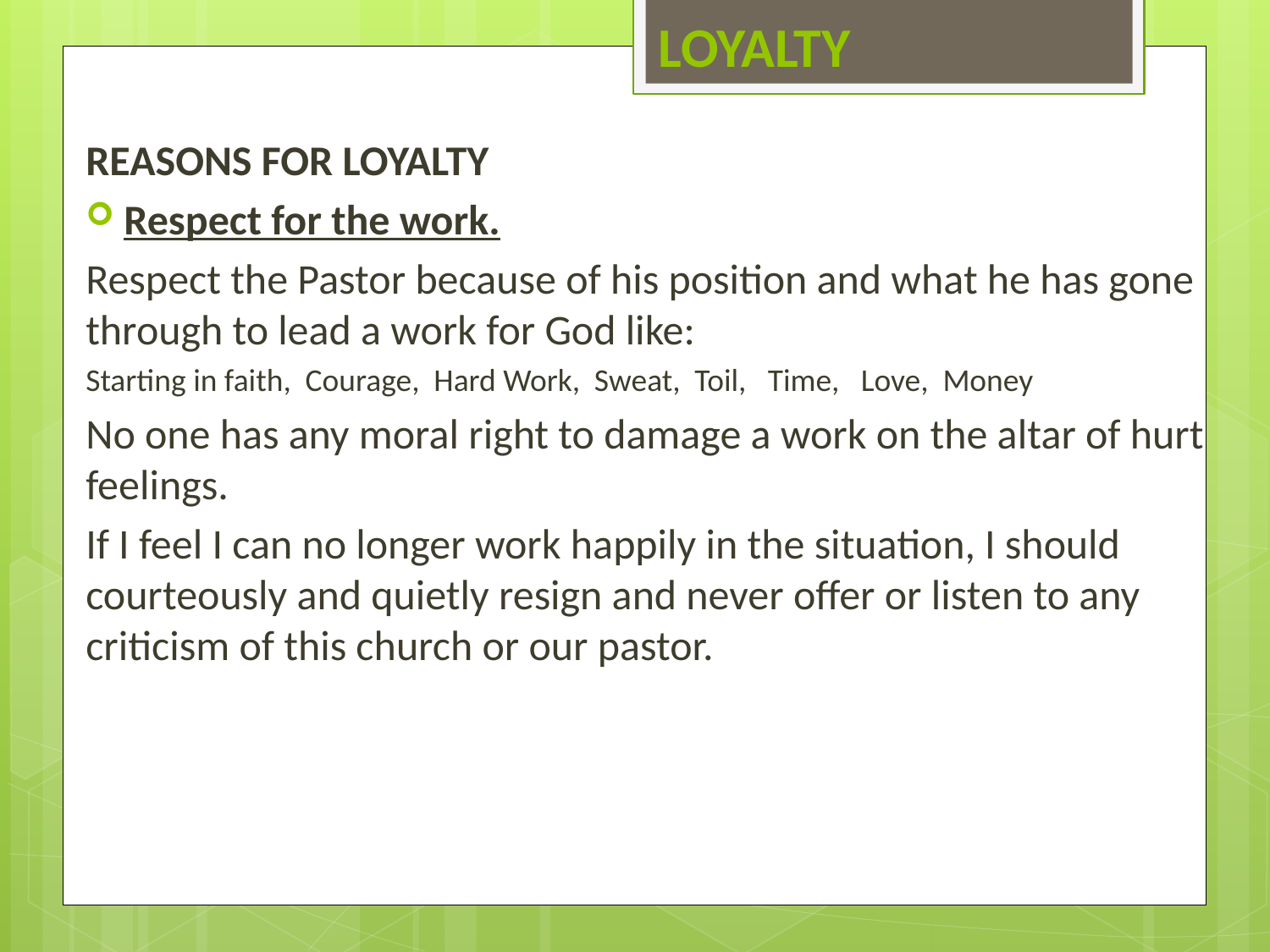

# LOYALTY
REASONS FOR LOYALTY
Respect for the work.
Respect the Pastor because of his position and what he has gone through to lead a work for God like:
Starting in faith,  Courage,  Hard Work,  Sweat,  Toil,   Time,   Love,  Money
No one has any moral right to damage a work on the altar of hurt feelings.
If I feel I can no longer work happily in the situation, I should courteously and quietly resign and never offer or listen to any criticism of this church or our pastor.